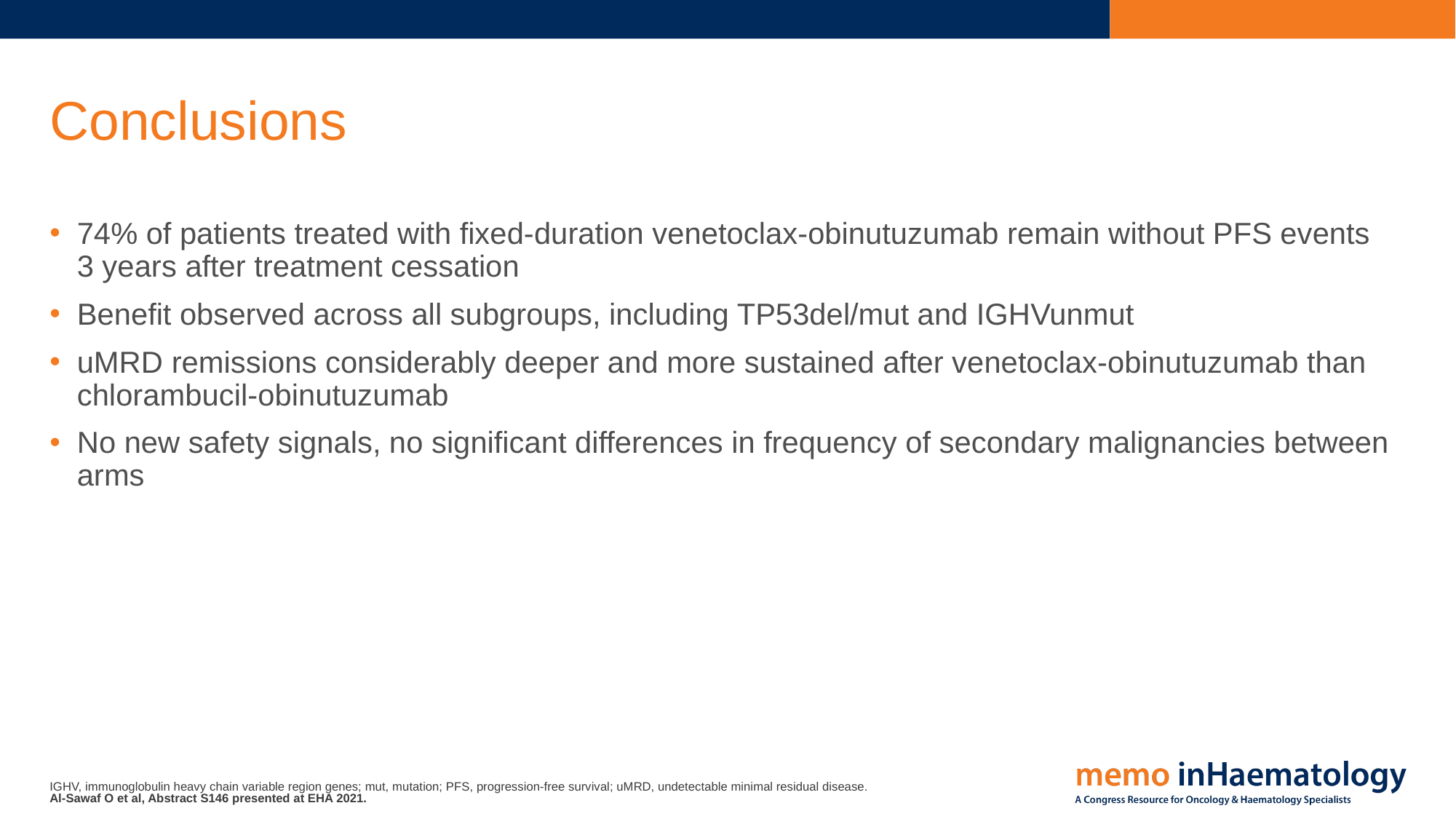

# Conclusions
74% of patients treated with fixed-duration venetoclax-obinutuzumab remain without PFS events
3 years after treatment cessation
Benefit observed across all subgroups, including TP53del/mut and IGHVunmut
uMRD remissions considerably deeper and more sustained after venetoclax-obinutuzumab than chlorambucil-obinutuzumab
No new safety signals, no significant differences in frequency of secondary malignancies between arms

IGHV, immunoglobulin heavy chain variable region genes; mut, mutation; PFS, progression-free survival; uMRD, undetectable minimal residual disease.
Al-Sawaf O et al, Abstract S146 presented at EHA 2021.